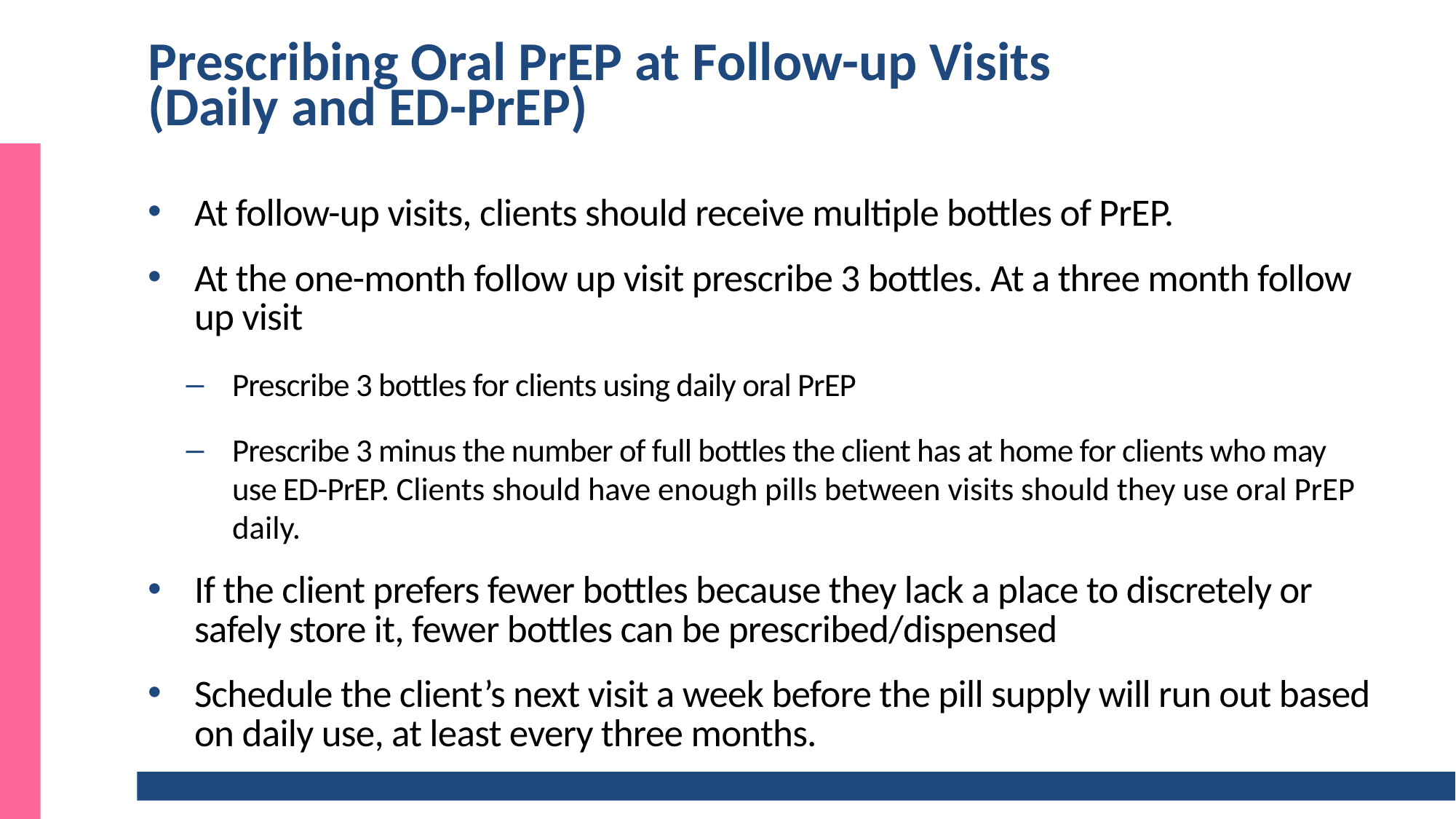

# Prescribing Oral PrEP at Follow-up Visits (Daily and ED-PrEP)
At follow-up visits, clients should receive multiple bottles of PrEP.
At the one-month follow up visit prescribe 3 bottles. At a three month follow up visit
Prescribe 3 bottles for clients using daily oral PrEP
Prescribe 3 minus the number of full bottles the client has at home for clients who may use ED-PrEP. Clients should have enough pills between visits should they use oral PrEP daily.
If the client prefers fewer bottles because they lack a place to discretely or safely store it, fewer bottles can be prescribed/dispensed
Schedule the client’s next visit a week before the pill supply will run out based on daily use, at least every three months.